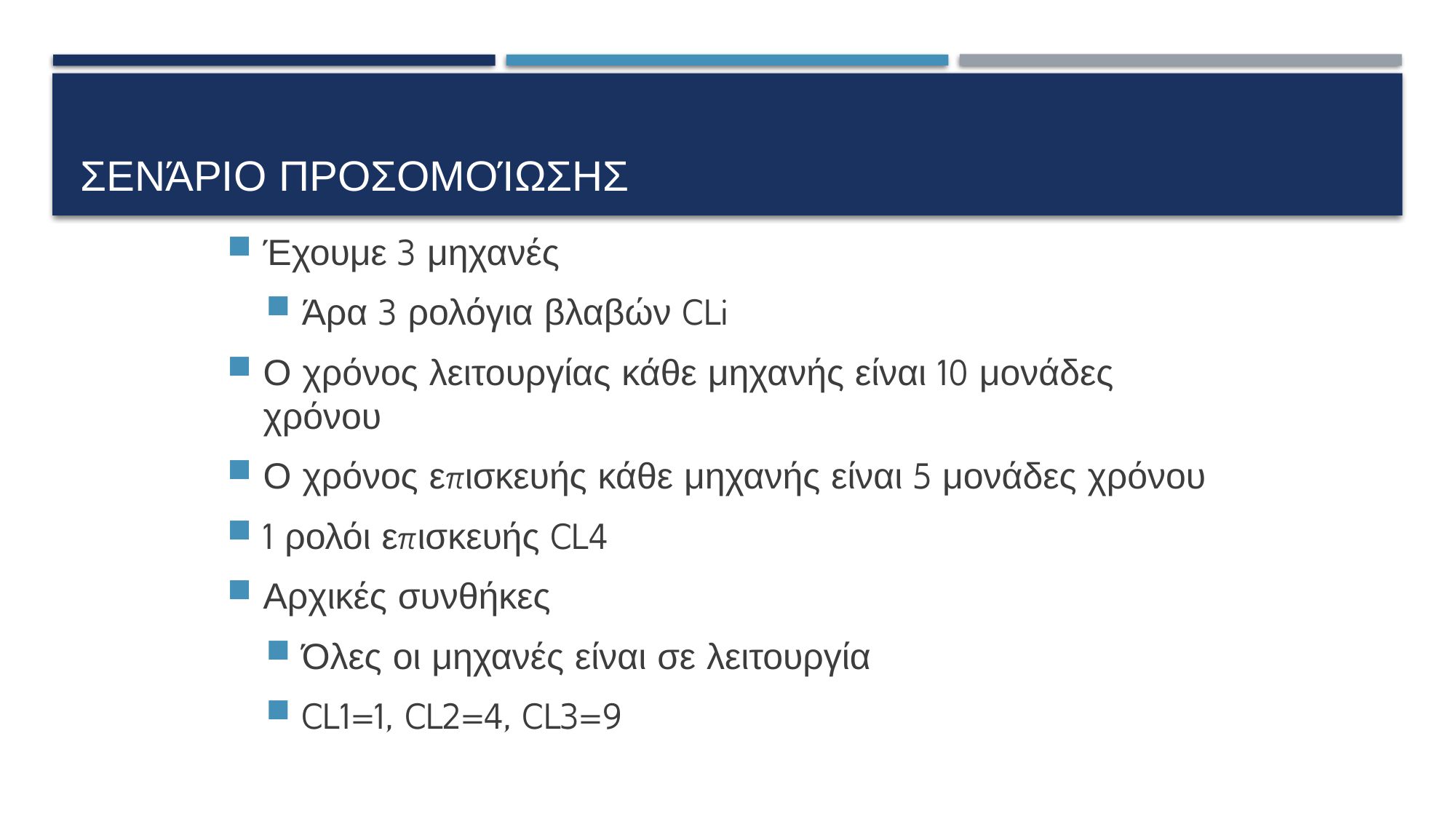

# Σενάριο προσομοίωσης
Έχουμε 3 μηχανές
Άρα 3 ρολόγια βλαβών CLi
Ο χρόνος λειτουργίας κάθε μηχανής είναι 10 μονάδες χρόνου
Ο χρόνος επισκευής κάθε μηχανής είναι 5 μονάδες χρόνου
1 ρολόι επισκευής CL4
Αρχικές συνθήκες
Όλες οι μηχανές είναι σε λειτουργία
CL1=1, CL2=4, CL3=9